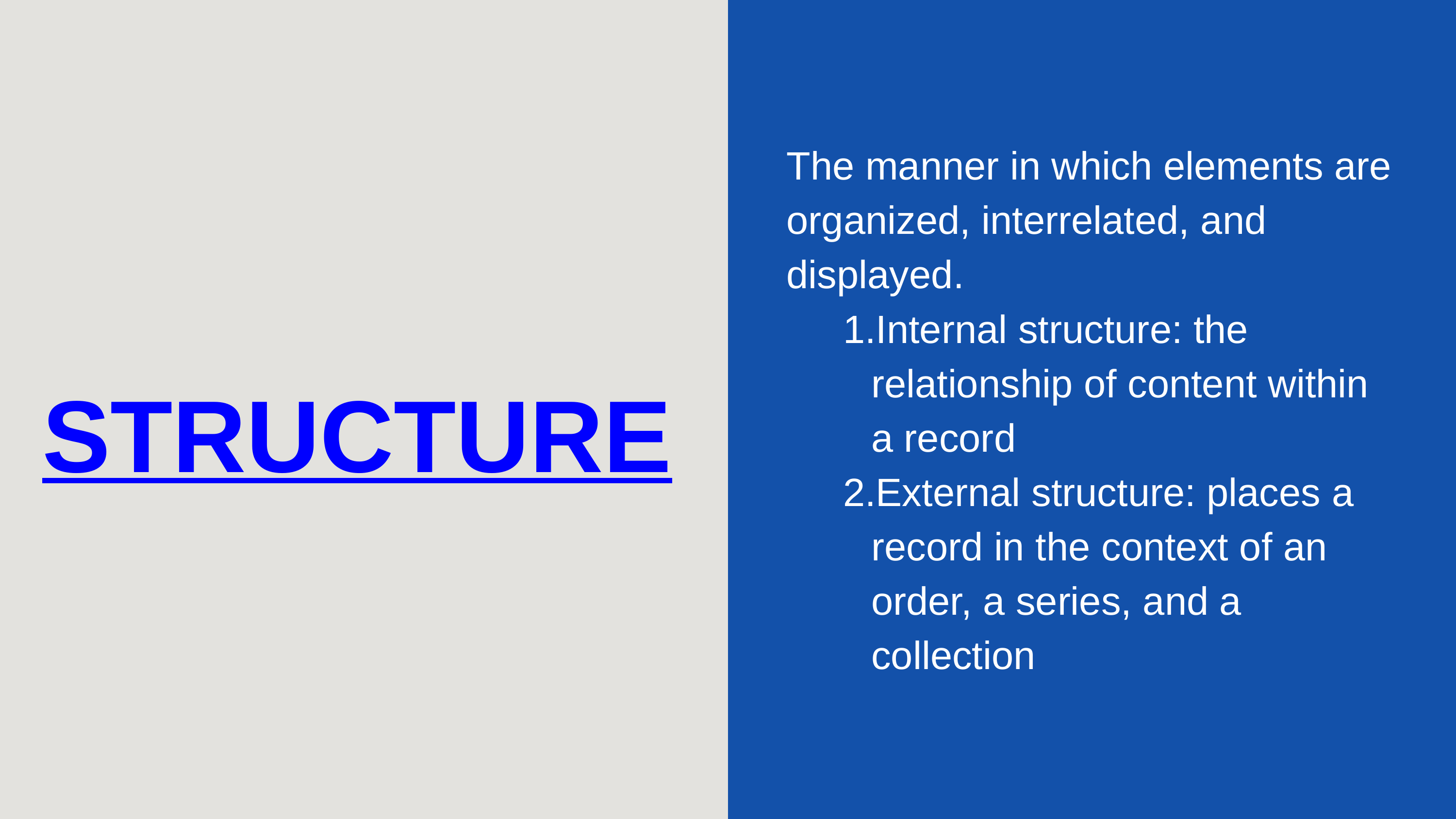

The manner in which elements are organized, interrelated, and displayed.
Internal structure: the relationship of content within a record
External structure: places a record in the context of an order, a series, and a collection

STRUCTURE